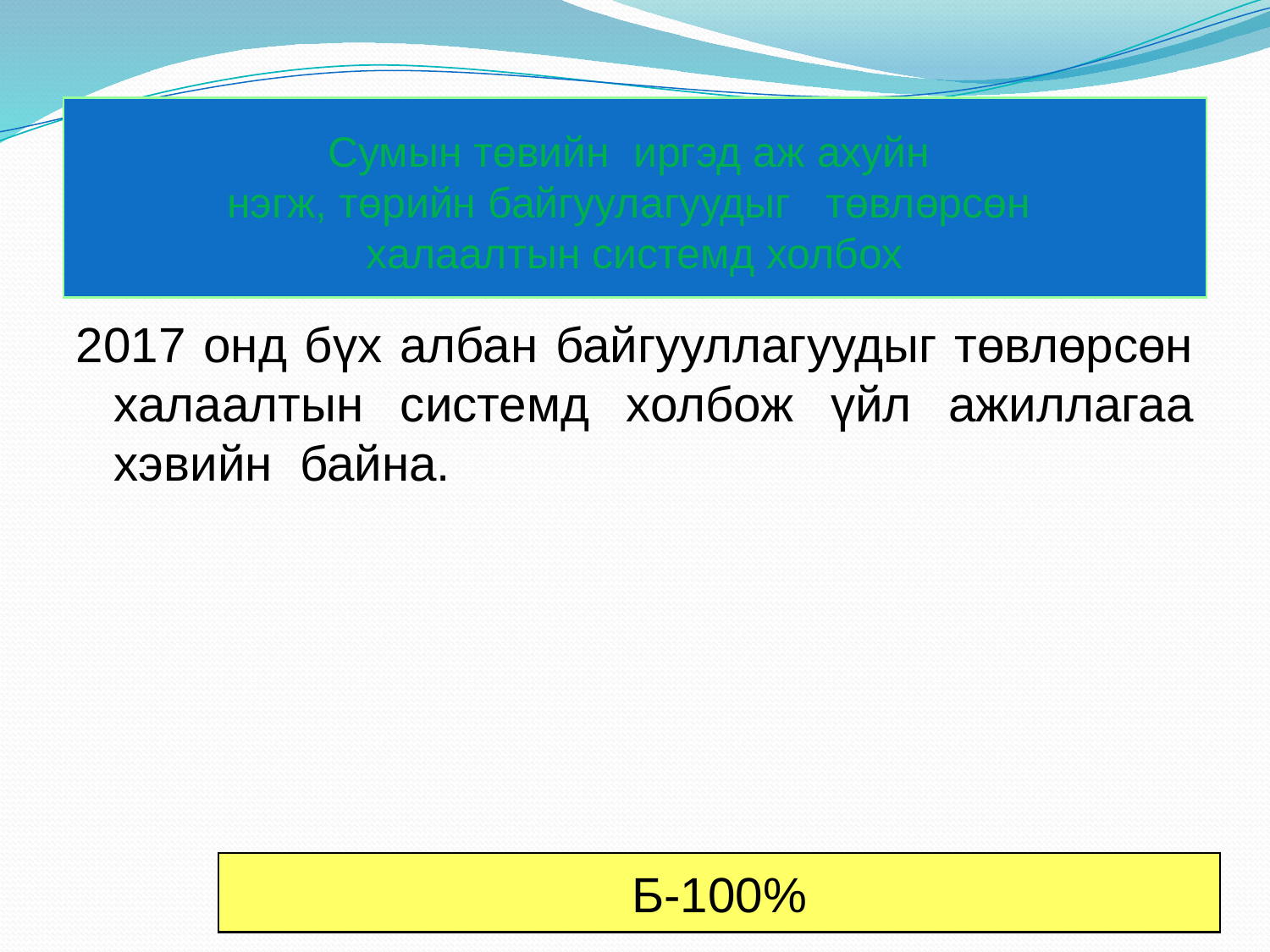

# Сумын төвийн  иргэд аж ахуйн нэгж, төрийн байгуулагуудыг   төвлөрсөн халаалтын системд холбох
2017 онд бүх албан байгууллагуудыг төвлөрсөн халаалтын системд холбож үйл ажиллагаа хэвийн  байна.
Б-100%